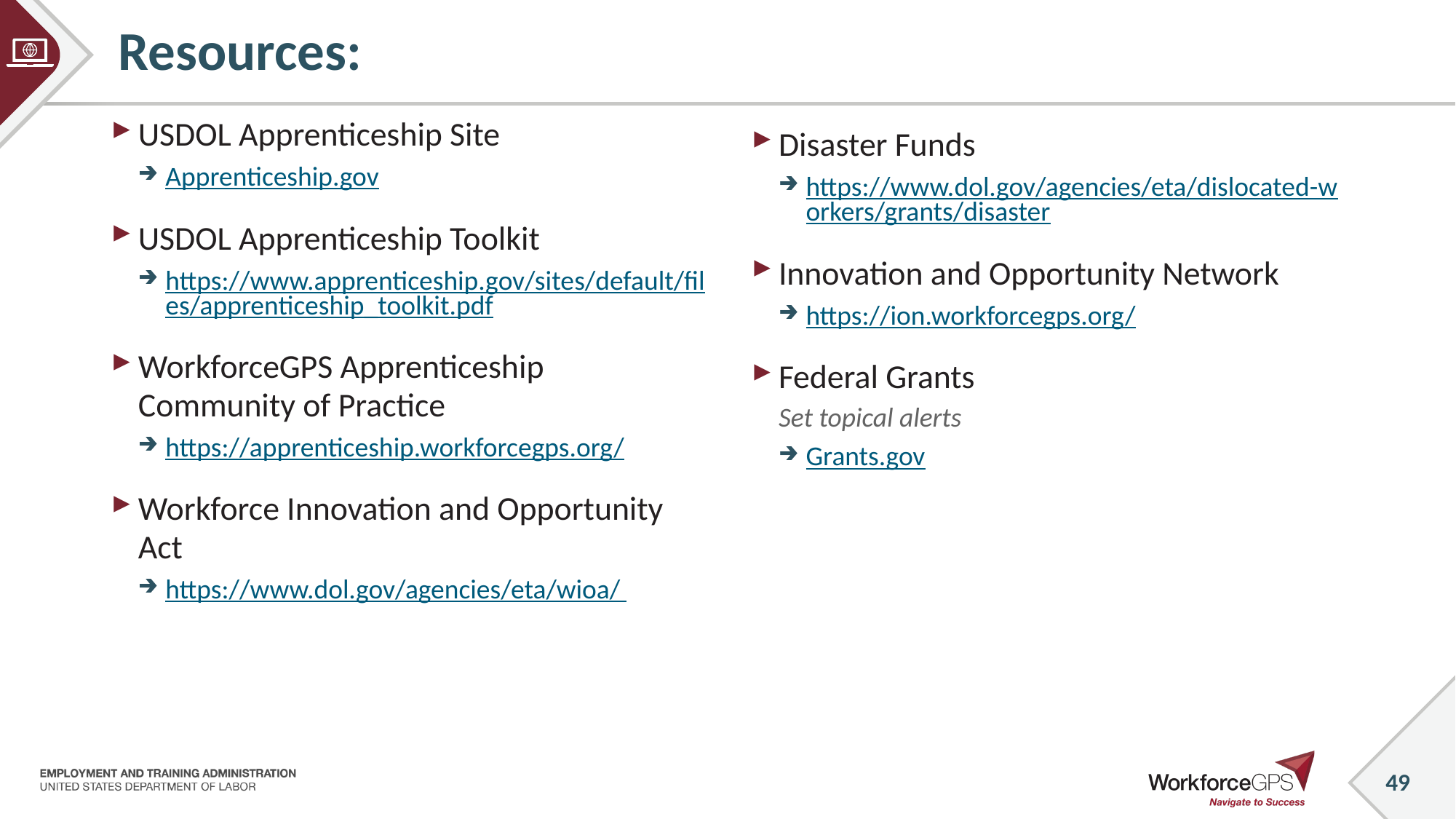

# Resources:
USDOL Apprenticeship Site
Apprenticeship.gov
USDOL Apprenticeship Toolkit
https://www.apprenticeship.gov/sites/default/files/apprenticeship_toolkit.pdf
WorkforceGPS Apprenticeship Community of Practice
https://apprenticeship.workforcegps.org/
Workforce Innovation and Opportunity Act
https://www.dol.gov/agencies/eta/wioa/
Disaster Funds
https://www.dol.gov/agencies/eta/dislocated-workers/grants/disaster
Innovation and Opportunity Network
https://ion.workforcegps.org/
Federal Grants
Set topical alerts
Grants.gov
49